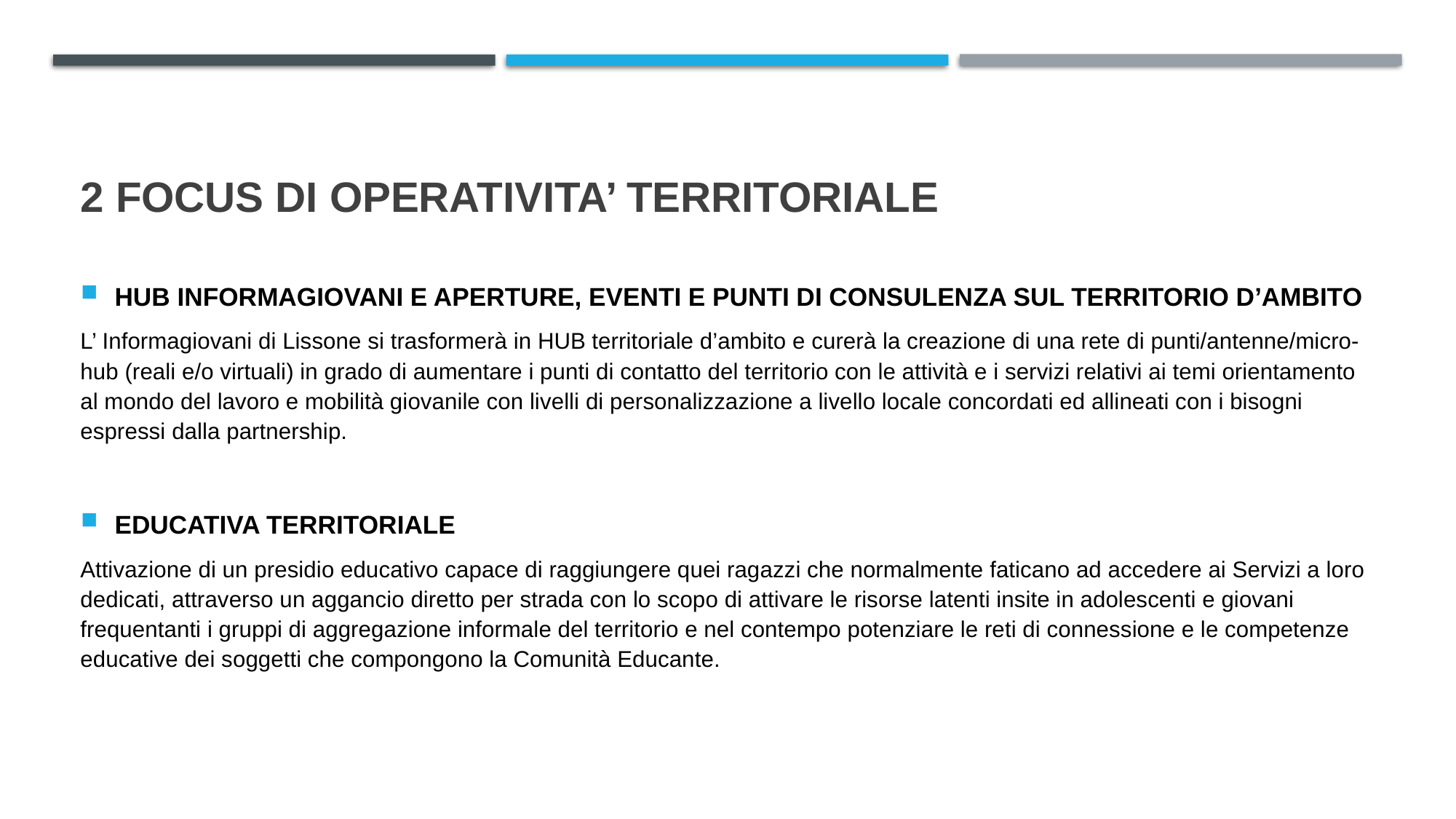

# 2 focus di operAtivita’ territoriale
HUB INFORMAGIOVANI E APERTURE, EVENTI E PUNTI DI CONSULENZA SUL TERRITORIO D’AMBITO
L’ Informagiovani di Lissone si trasformerà in HUB territoriale d’ambito e curerà la creazione di una rete di punti/antenne/micro-hub (reali e/o virtuali) in grado di aumentare i punti di contatto del territorio con le attività e i servizi relativi ai temi orientamento al mondo del lavoro e mobilità giovanile con livelli di personalizzazione a livello locale concordati ed allineati con i bisogni espressi dalla partnership.

EDUCATIVA TERRITORIALE
Attivazione di un presidio educativo capace di raggiungere quei ragazzi che normalmente faticano ad accedere ai Servizi a loro dedicati, attraverso un aggancio diretto per strada con lo scopo di attivare le risorse latenti insite in adolescenti e giovani frequentanti i gruppi di aggregazione informale del territorio e nel contempo potenziare le reti di connessione e le competenze educative dei soggetti che compongono la Comunità Educante.